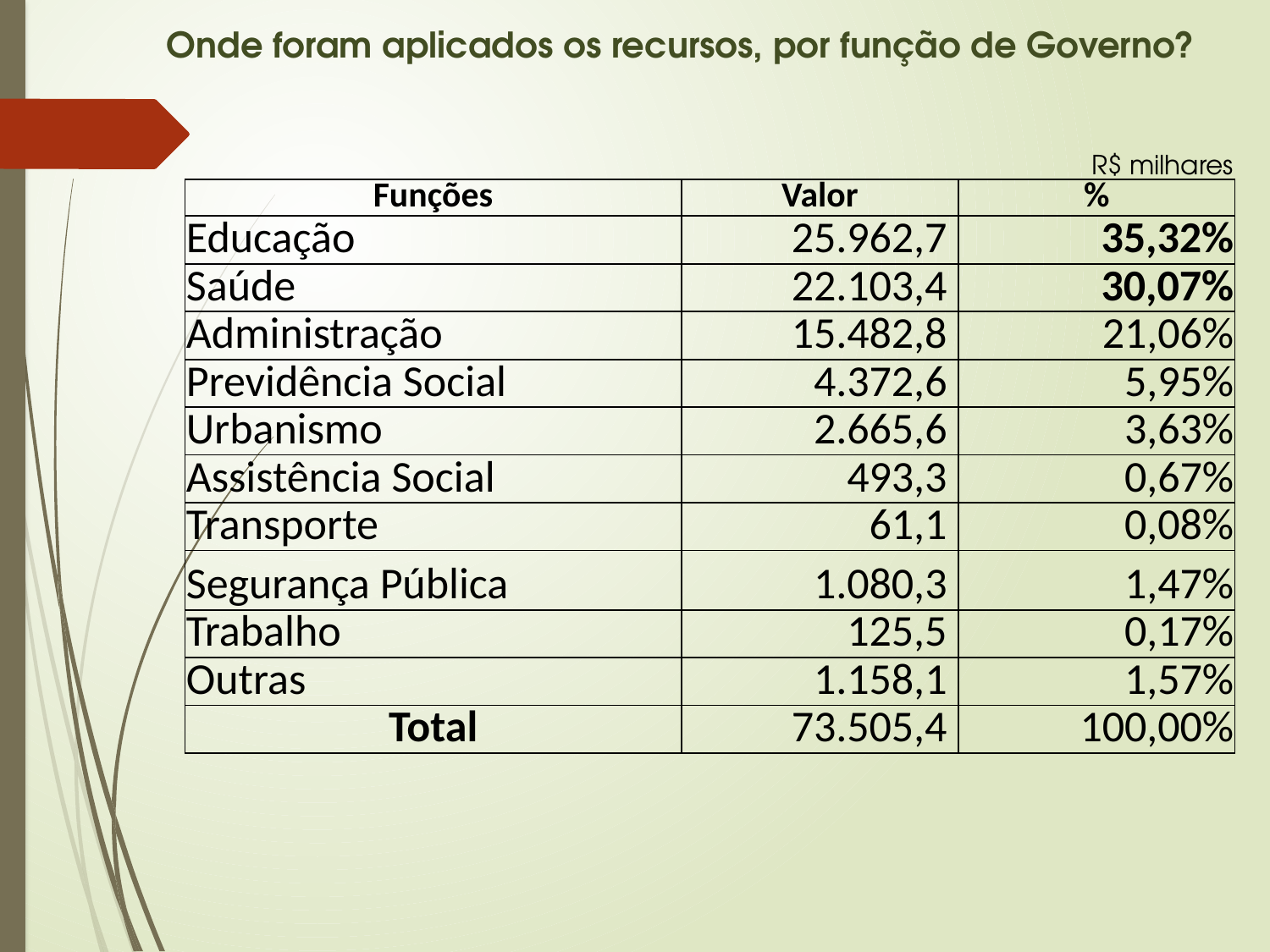

# Onde foram aplicados os recursos, por função de Governo?
|  |  | R$ milhares |
| --- | --- | --- |
| Funções | Valor | % |
| Educação | 25.962,7 | 35,32% |
| Saúde | 22.103,4 | 30,07% |
| Administração | 15.482,8 | 21,06% |
| Previdência Social | 4.372,6 | 5,95% |
| Urbanismo | 2.665,6 | 3,63% |
| Assistência Social | 493,3 | 0,67% |
| Transporte | 61,1 | 0,08% |
| Segurança Pública | 1.080,3 | 1,47% |
| Trabalho | 125,5 | 0,17% |
| Outras | 1.158,1 | 1,57% |
| Total | 73.505,4 | 100,00% |